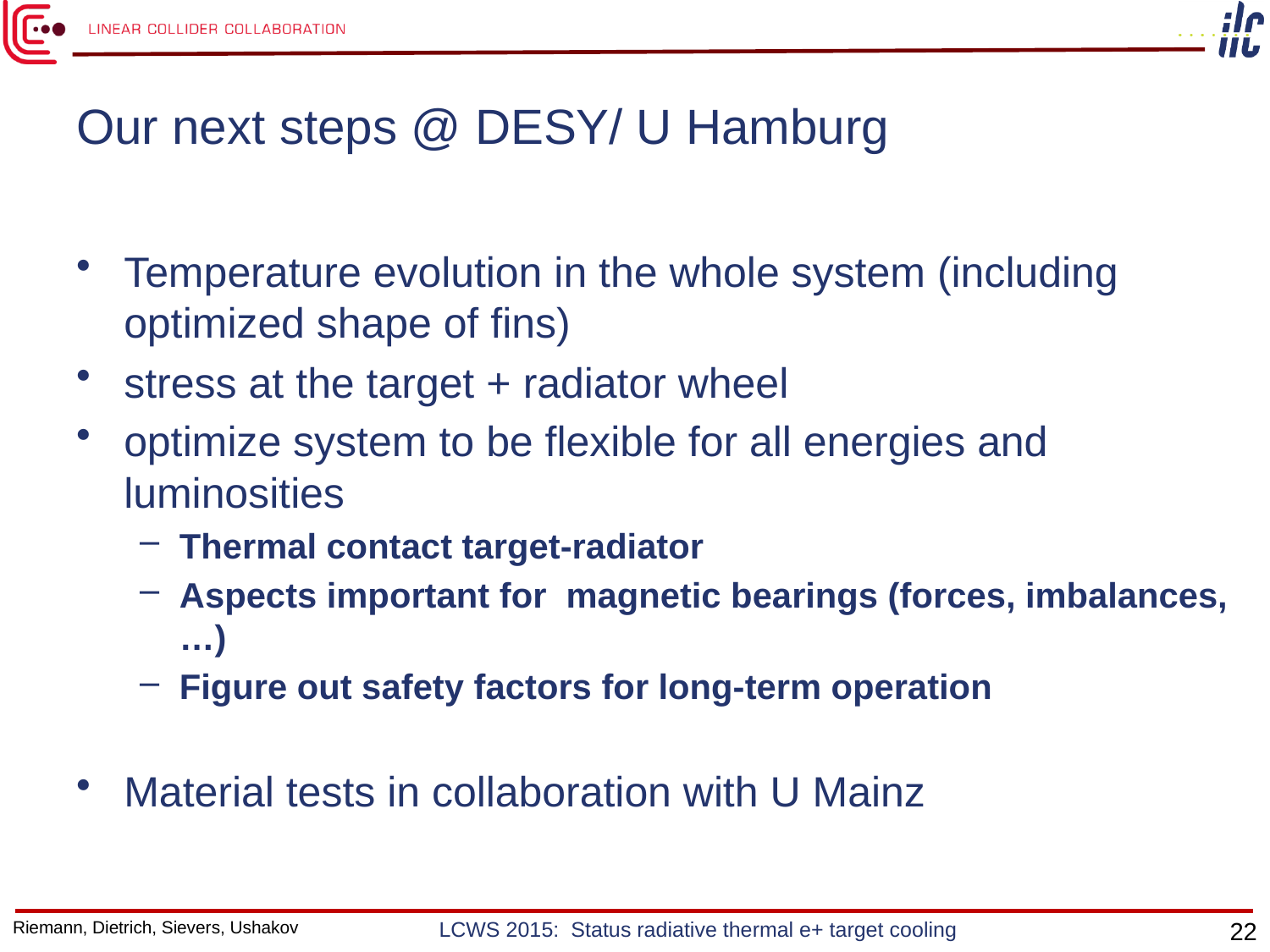

# Our next steps @ DESY/ U Hamburg

Temperature evolution in the whole system (including optimized shape of fins)
stress at the target + radiator wheel
optimize system to be flexible for all energies and luminosities
Thermal contact target-radiator
Aspects important for  magnetic bearings (forces, imbalances,…)
Figure out safety factors for long-term operation

Material tests in collaboration with U Mainz

Riemann, Dietrich, Sievers, Ushakov
LCWS 2015:  Status radiative thermal e+ target cooling
22